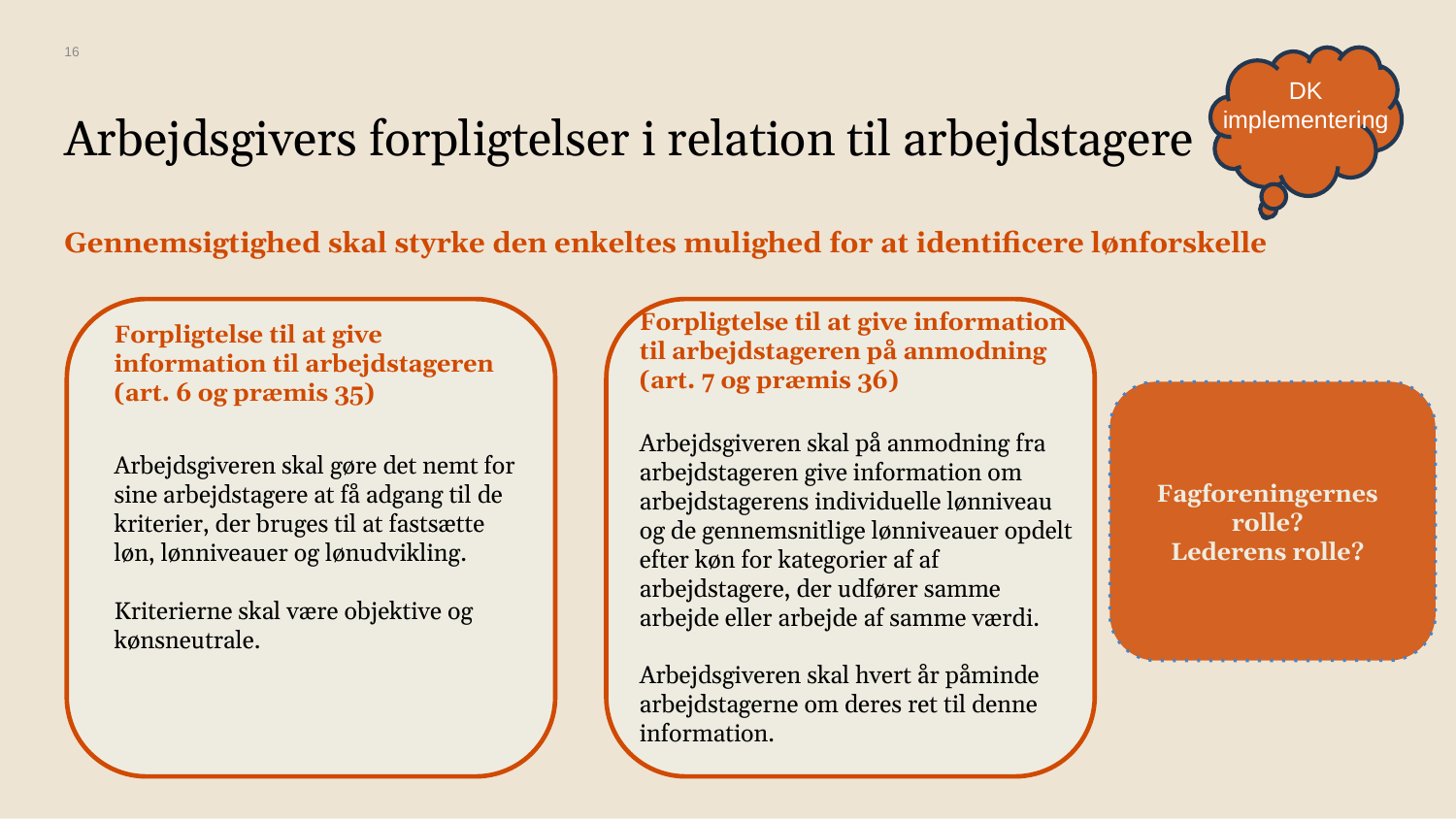

16

DK implementering
# Arbejdsgivers forpligtelser i relation til arbejdstagere Gennemsigtighed skal styrke den enkeltes mulighed for at identificere lønforskelle

Forpligtelse til at give information til arbejdstageren på anmodning (art. 7 og præmis 36)

Arbejdsgiveren skal på anmodning fra arbejdstageren give information om arbejdstagerens individuelle lønniveau og de gennemsnitlige lønniveauer opdelt efter køn for kategorier af af arbejdstagere, der udfører samme arbejde eller arbejde af samme værdi.

Arbejdsgiveren skal hvert år påminde arbejdstagerne om deres ret til denne information.
Forpligtelse til at give information til arbejdstageren (art. 6 og præmis 35)

Arbejdsgiveren skal gøre det nemt for sine arbejdstagere at få adgang til de kriterier, der bruges til at fastsætte løn, lønniveauer og lønudvikling.

Kriterierne skal være objektive og kønsneutrale.
Fagforeningernes rolle?
Lederens rolle?